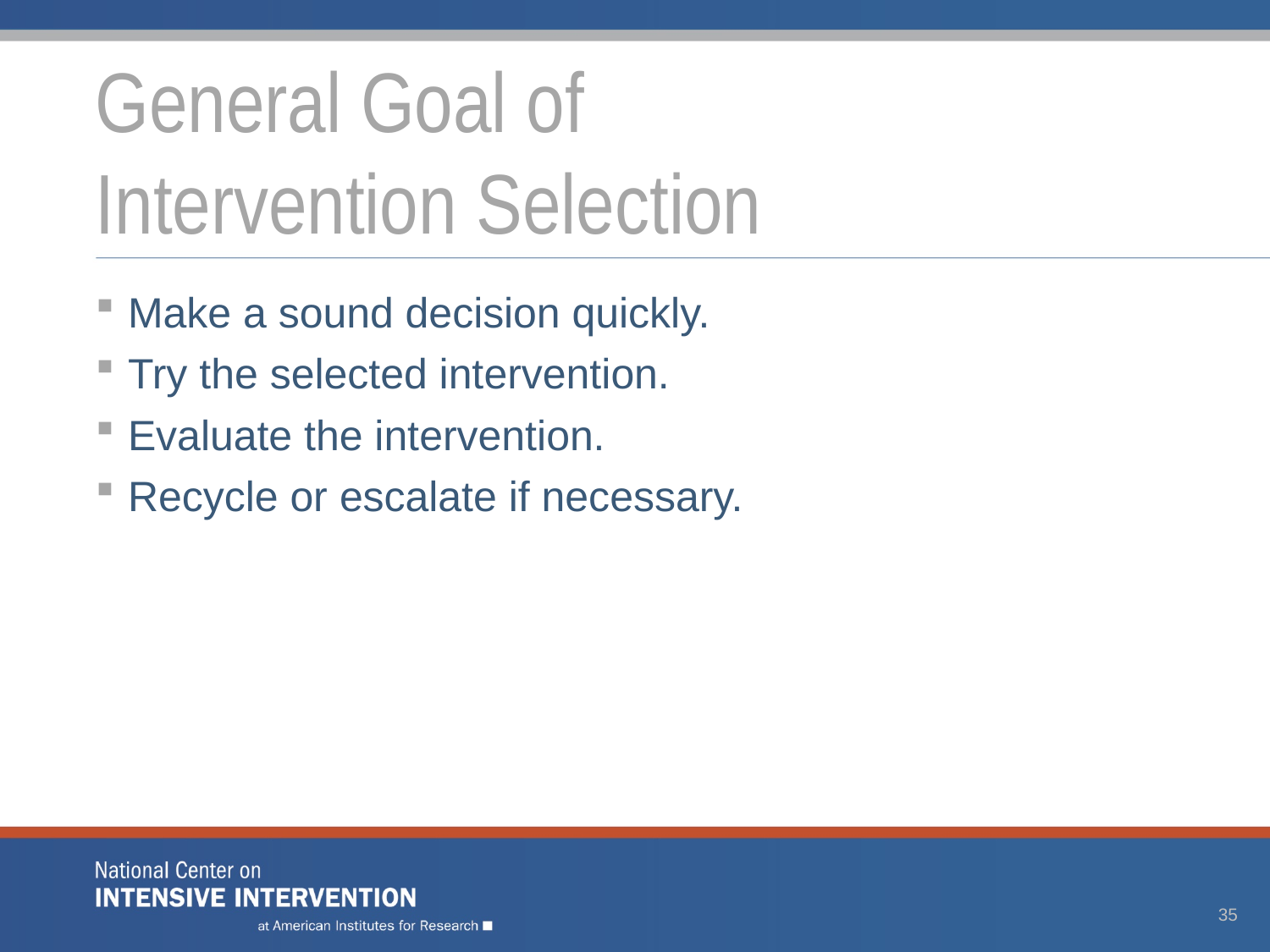

# General Goal of Intervention Selection
Make a sound decision quickly.
Try the selected intervention.
Evaluate the intervention.
Recycle or escalate if necessary.
35